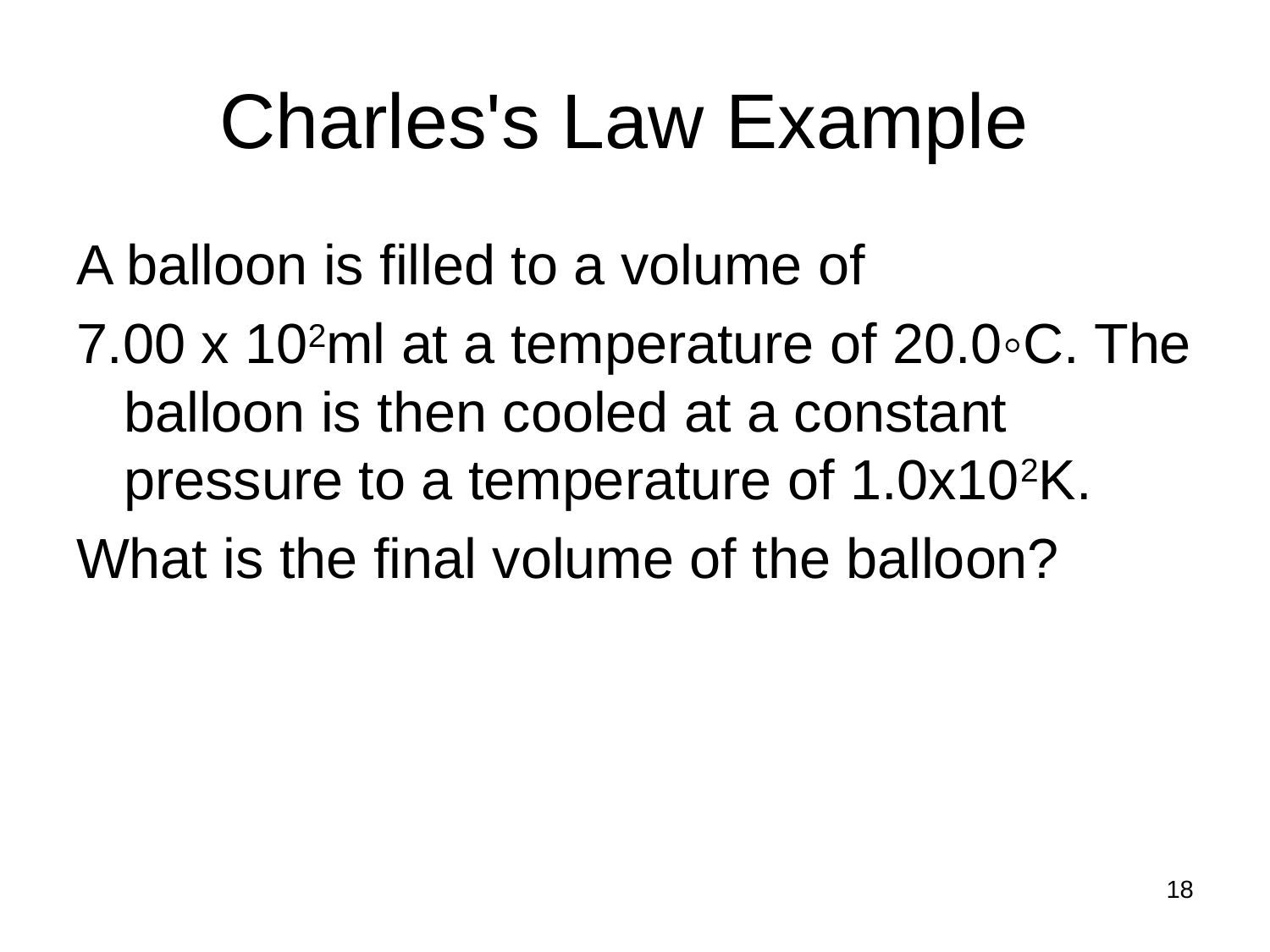

# Charles's Law Example
A balloon is filled to a volume of
7.00 x 102ml at a temperature of 20.0◦C. The balloon is then cooled at a constant pressure to a temperature of 1.0x102K.
What is the final volume of the balloon?

18